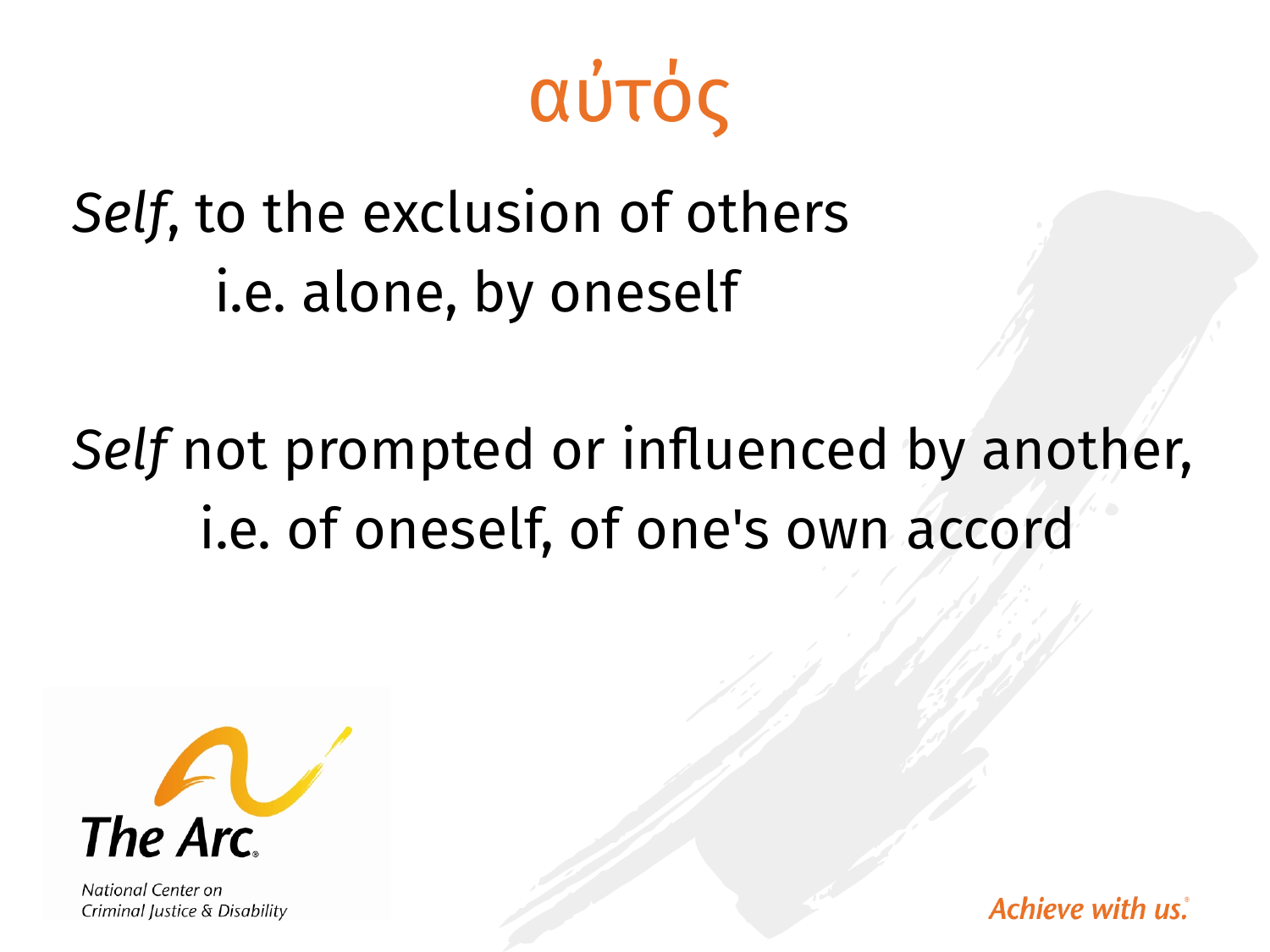

# αὐτός
Self, to the exclusion of others
	 i.e. alone, by oneself

Self not prompted or influenced by another,
	i.e. of oneself, of one's own accord